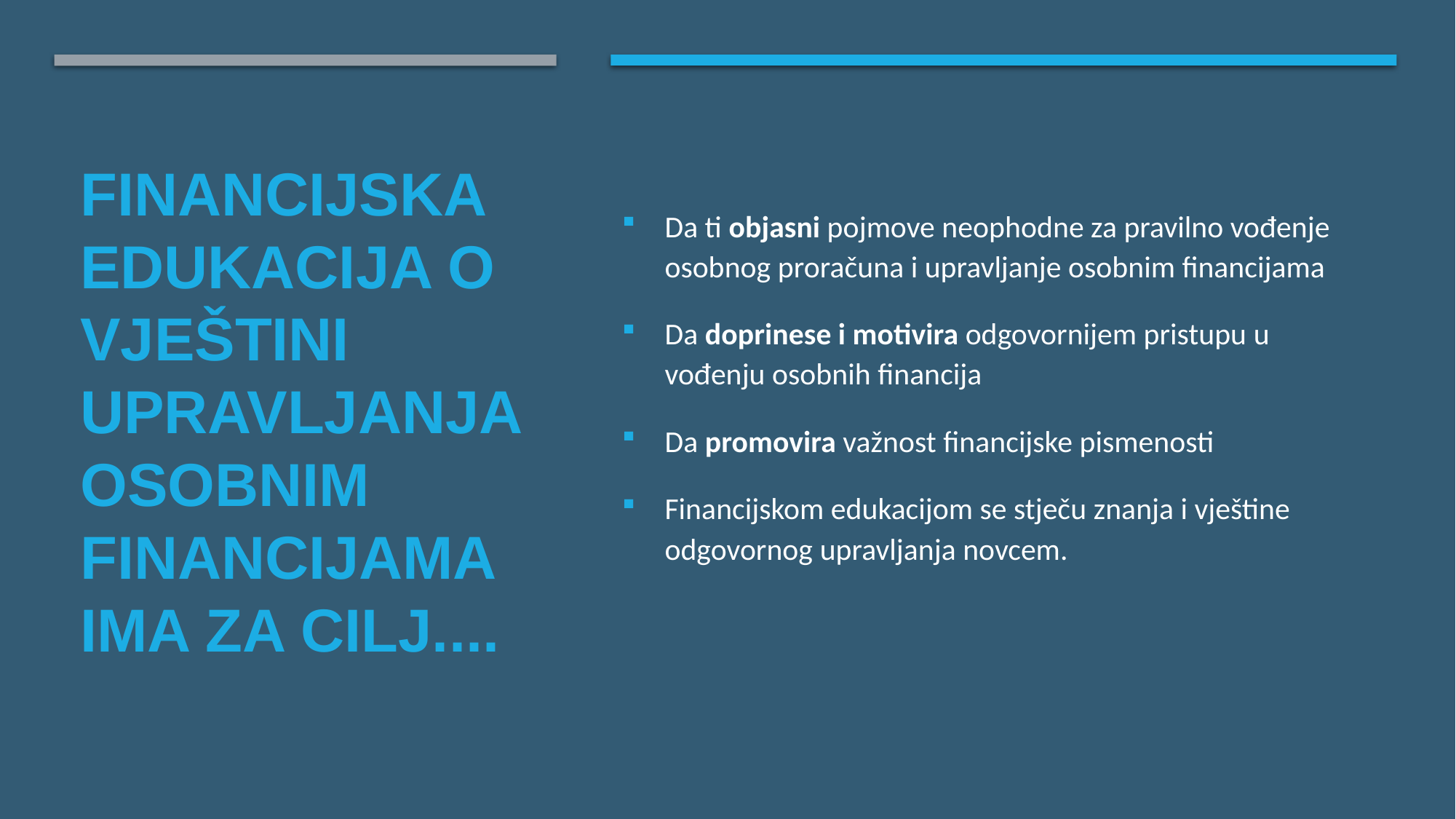

Da ti objasni pojmove neophodne za pravilno vođenje osobnog proračuna i upravljanje osobnim financijama
Da doprinese i motivira odgovornijem pristupu u vođenju osobnih financija
Da promovira važnost financijske pismenosti
Financijskom edukacijom se stječu znanja i vještine odgovornog upravljanja novcem.

# FINANCIJSKA EDUKACIJA O VJEŠTINI UPRAVLJANJA osobnim FINANcIJAMA IMA ZA CILJ....